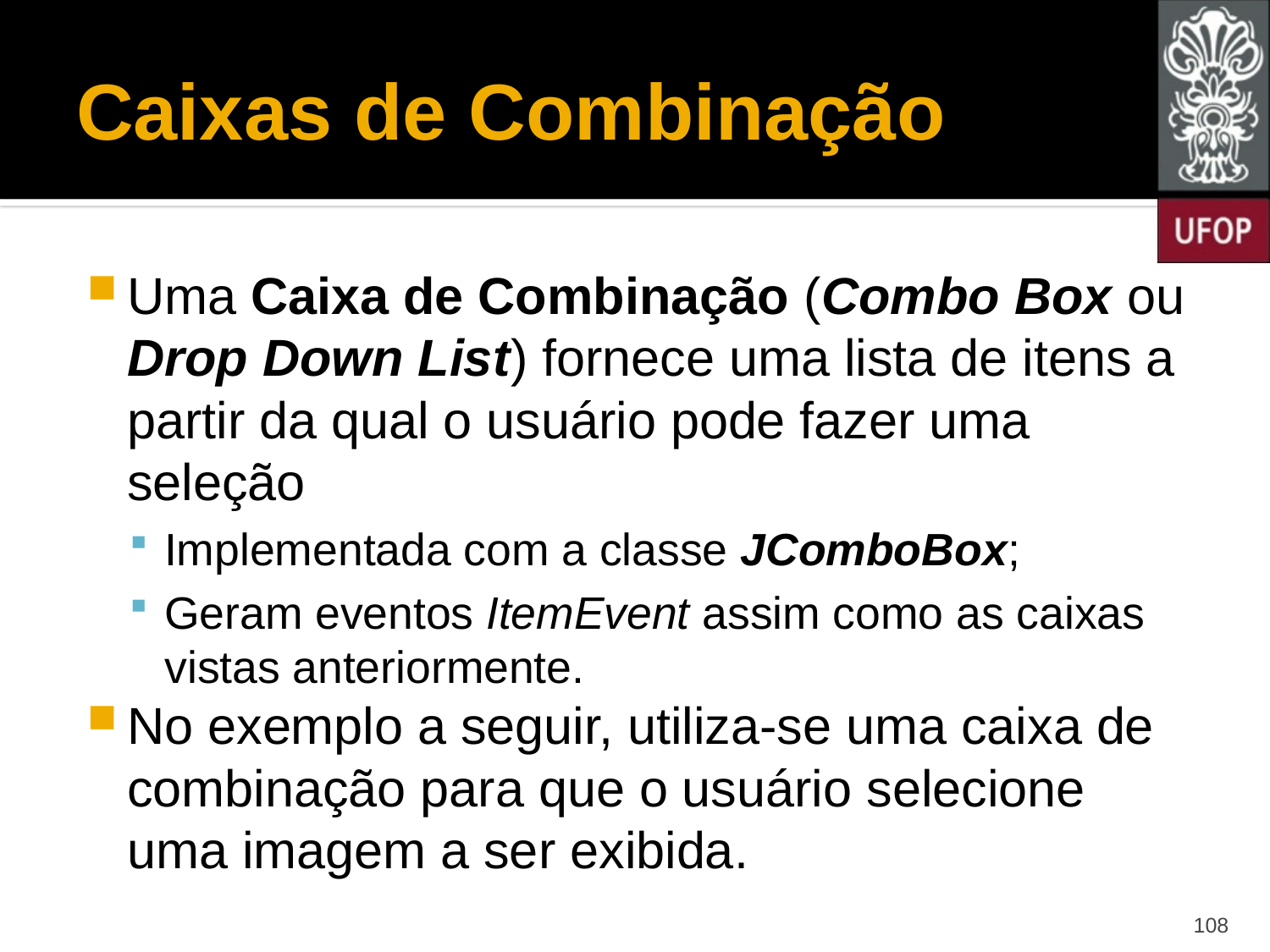

# Caixas de Combinação
Uma Caixa de Combinação (Combo Box ou Drop Down List) fornece uma lista de itens a partir da qual o usuário pode fazer uma seleção
Implementada com a classe JComboBox;
Geram eventos ItemEvent assim como as caixas vistas anteriormente.
No exemplo a seguir, utiliza-se uma caixa de combinação para que o usuário selecione uma imagem a ser exibida.
108